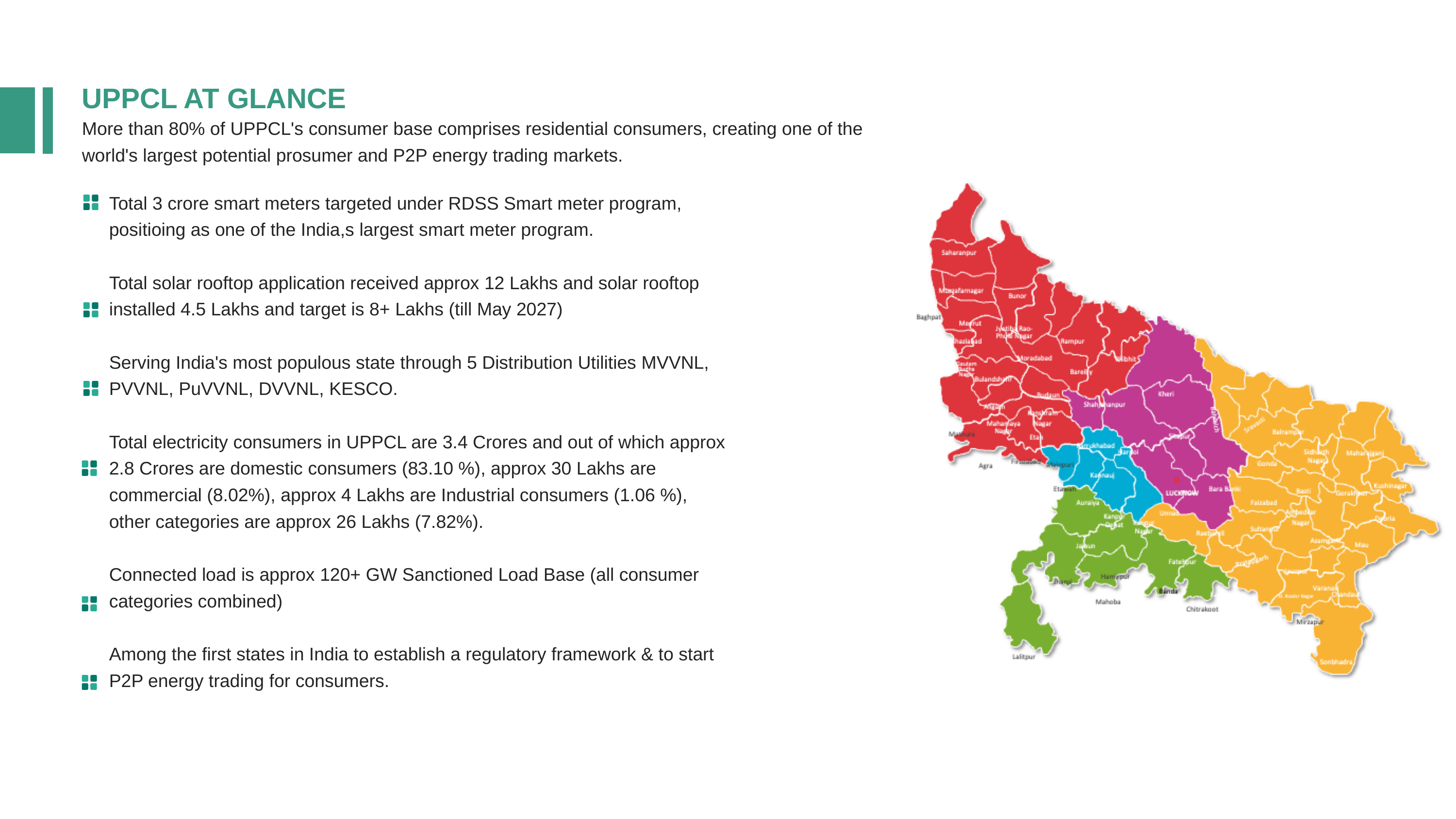

UPPCL AT GLANCE

More than 80% of UPPCL's consumer base comprises residential consumers, creating one of the world's largest potential prosumer and P2P energy trading markets.

Total 3 crore smart meters targeted under RDSS Smart meter program, positioing as one of the India,s largest smart meter program.

Total solar rooftop application received approx 12 Lakhs and solar rooftop installed 4.5 Lakhs and target is 8+ Lakhs (till May 2027)

Serving India's most populous state through 5 Distribution Utilities MVVNL, PVVNL, PuVVNL, DVVNL, KESCO.

Total electricity consumers in UPPCL are 3.4 Crores and out of which approx 2.8 Crores are domestic consumers (83.10 %), approx 30 Lakhs are commercial (8.02%), approx 4 Lakhs are Industrial consumers (1.06 %), other categories are approx 26 Lakhs (7.82%).

Connected load is approx 120+ GW Sanctioned Load Base (all consumer categories combined)

Among the first states in India to establish a regulatory framework & to start P2P energy trading for consumers.